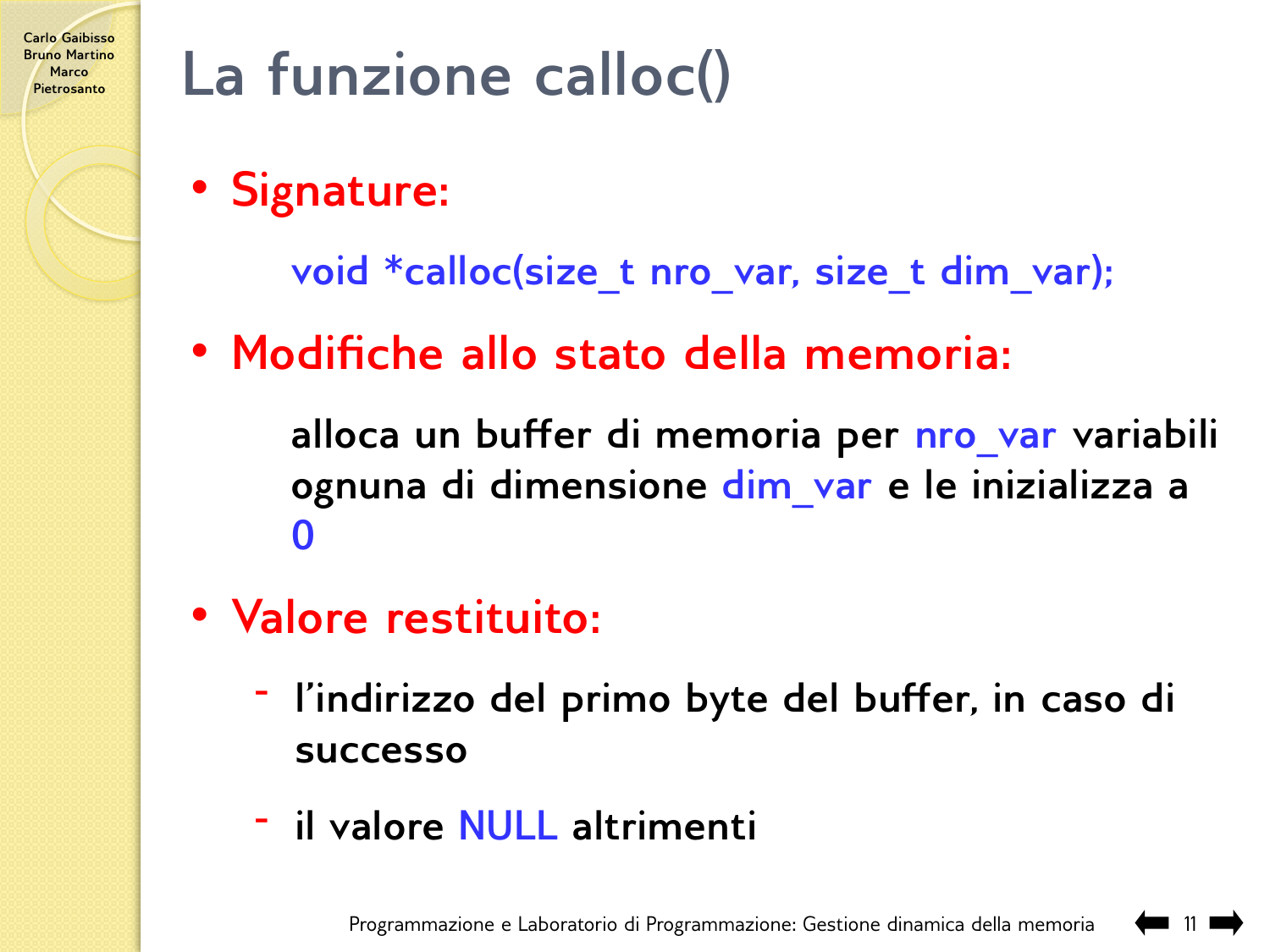

# La funzione calloc()
Signature:
	void *calloc(size_t nro_var, size_t dim_var);
Modifiche allo stato della memoria:
	alloca un buffer di memoria per nro_var variabili ognuna di dimensione dim_var e le inizializza a 0
Valore restituito:
l’indirizzo del primo byte del buffer, in caso di successo
il valore NULL altrimenti
Programmazione e Laboratorio di Programmazione: Gestione dinamica della memoria
11